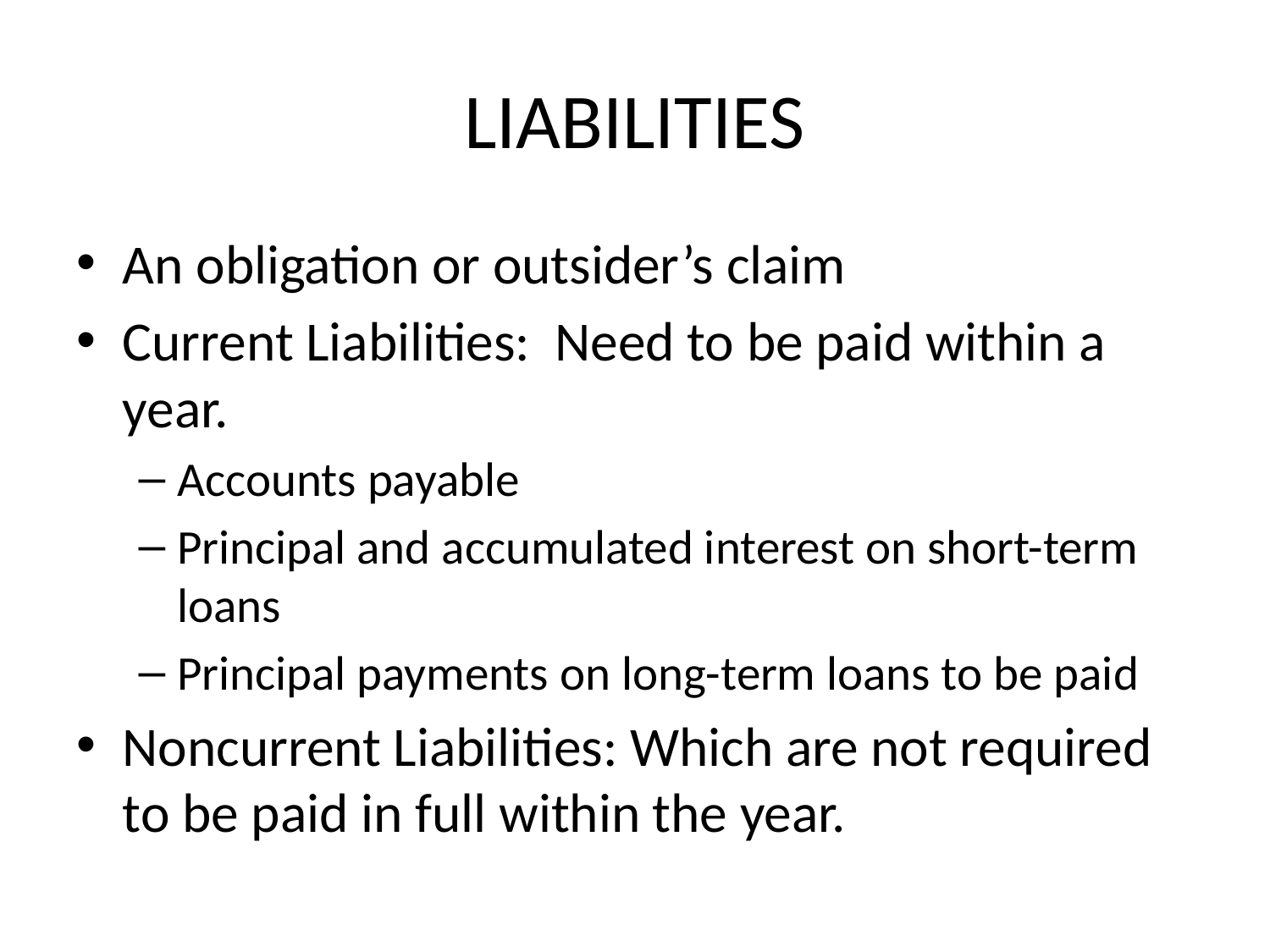

# LIABILITIES
An obligation or outsider’s claim
Current Liabilities:  Need to be paid within a year.
Accounts payable
Principal and accumulated interest on short-term loans
Principal payments on long-term loans to be paid
Noncurrent Liabilities: Which are not required to be paid in full within the year.